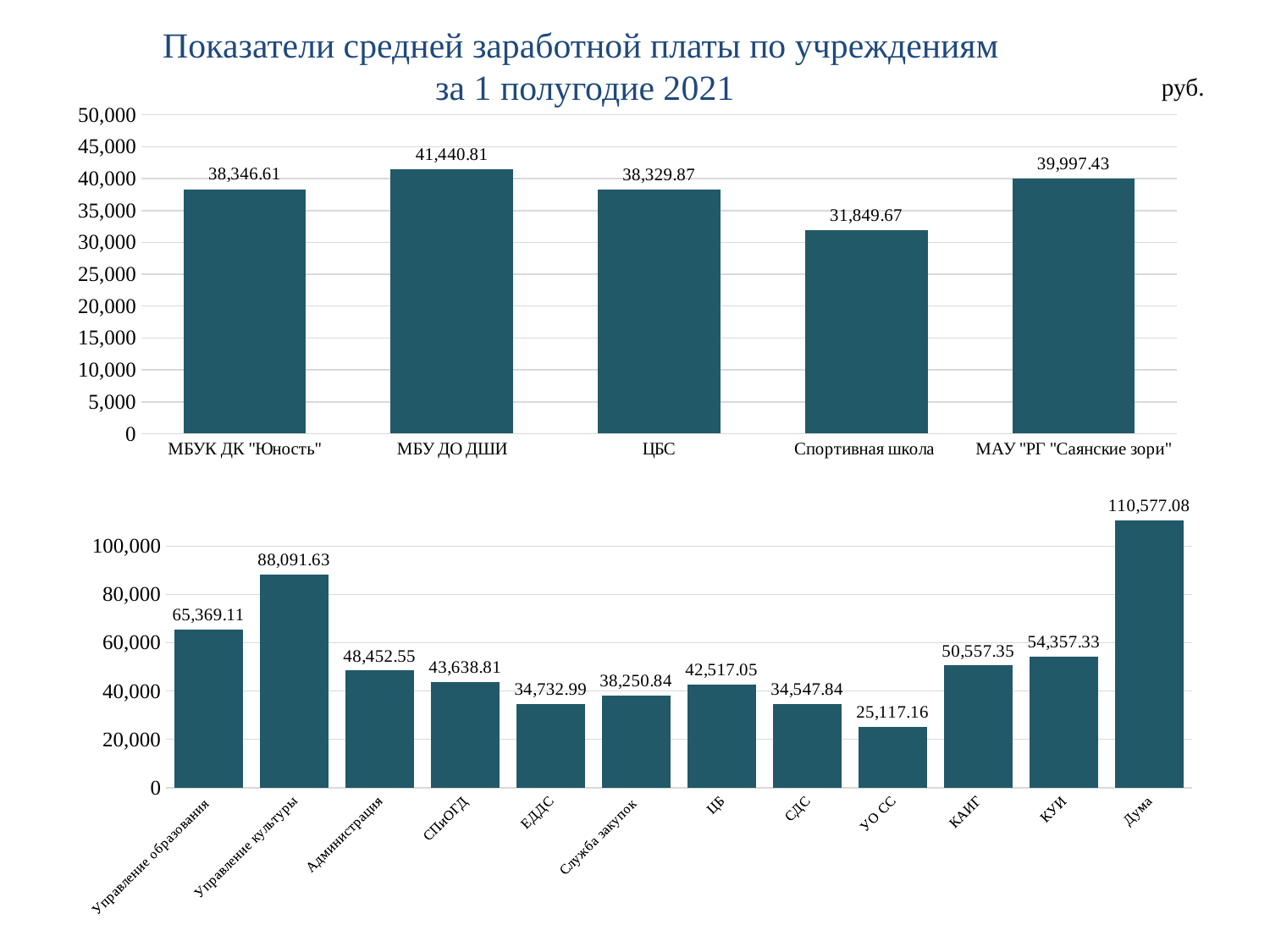

Показатели средней заработной платы по учреждениям
за 1 полугодие 2021
руб.

### Chart

| Category | Ряд 1 |
|---|---|
| МБУК ДК "Юность" | 38346.61 |
| МБУ ДО ДШИ | 41440.81 |
| ЦБС | 38329.87 |
| Спортивная школа  | 31849.67 |
| МАУ "РГ "Саянские зори" | 39997.43 |

### Chart

| Category | Ряд 1 |
|---|---|
| Управление образования  | 65369.11 |
| Управление культуры | 88091.63 |
| Администрация | 48452.55 |
| СПиОГД | 43638.81 |
| ЕДДС | 34732.99 |
| Служба закупок  | 38250.84 |
| ЦБ | 42517.05 |
| СДС | 34547.84 |
| УО СС | 25117.16 |
| КАИГ | 50557.35 |
| КУИ | 54357.33 |
| Дума | 110577.08 |